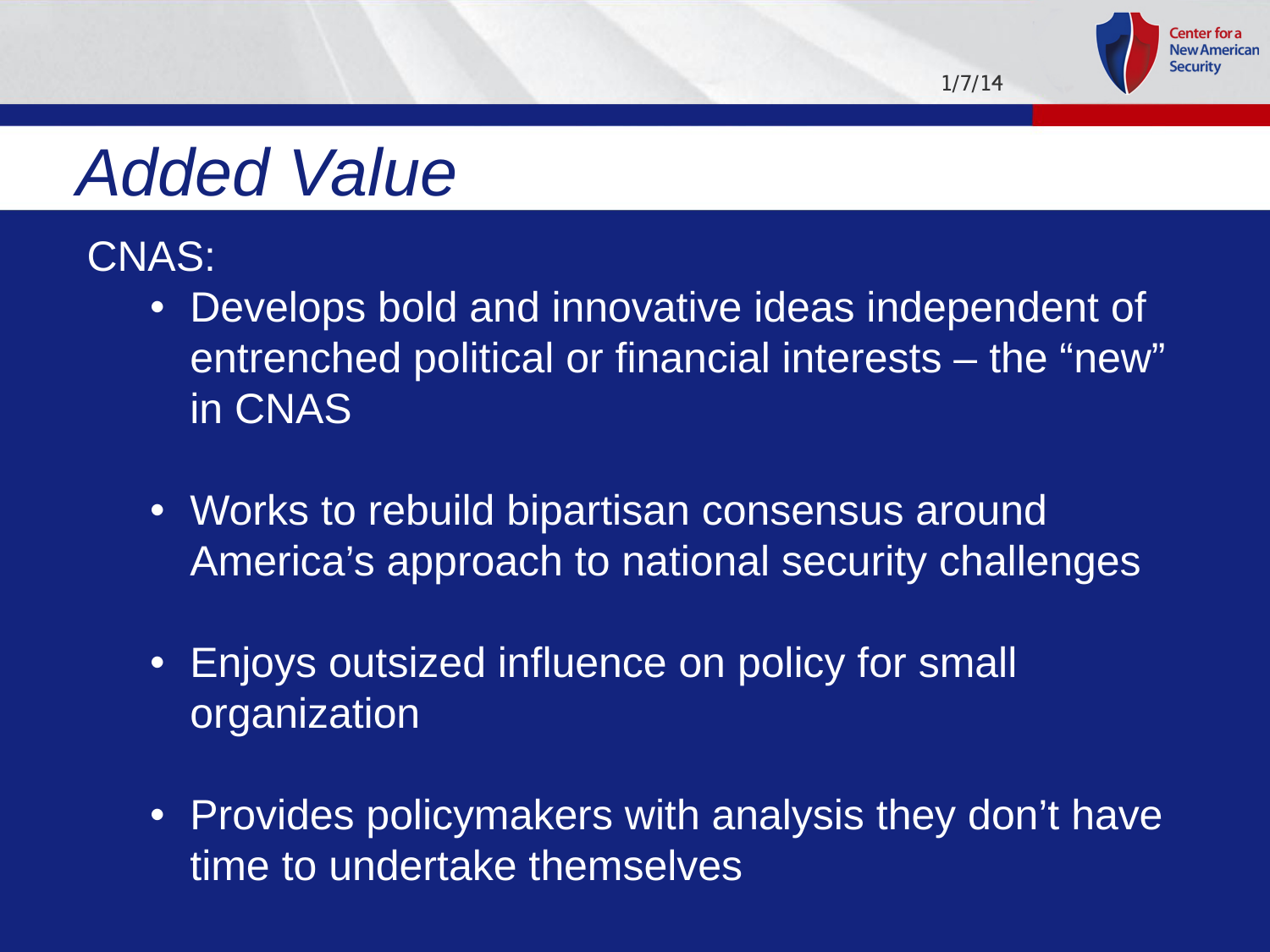

1/7/14
# Added Value
CNAS:
Develops bold and innovative ideas independent of entrenched political or financial interests – the “new” in CNAS

Works to rebuild bipartisan consensus around America’s approach to national security challenges

Enjoys outsized influence on policy for small organization

Provides policymakers with analysis they don’t have time to undertake themselves